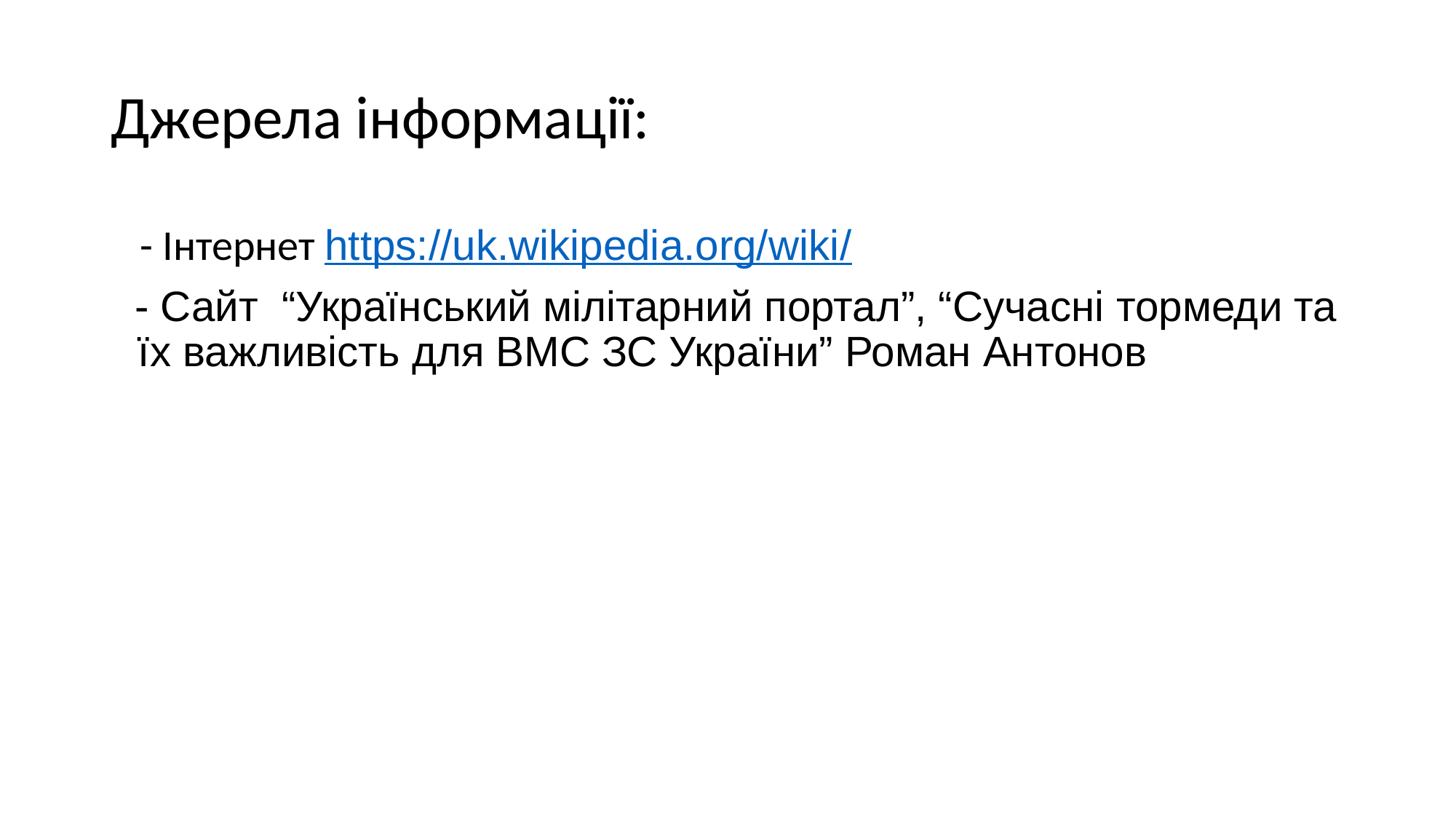

# Джерела інформації:
   - Інтернет https://uk.wikipedia.org/wiki/
  - Сайт  “Український мілітарний портал”, “Сучасні тормеди та їх важливість для ВМС ЗС України” Роман Антонов